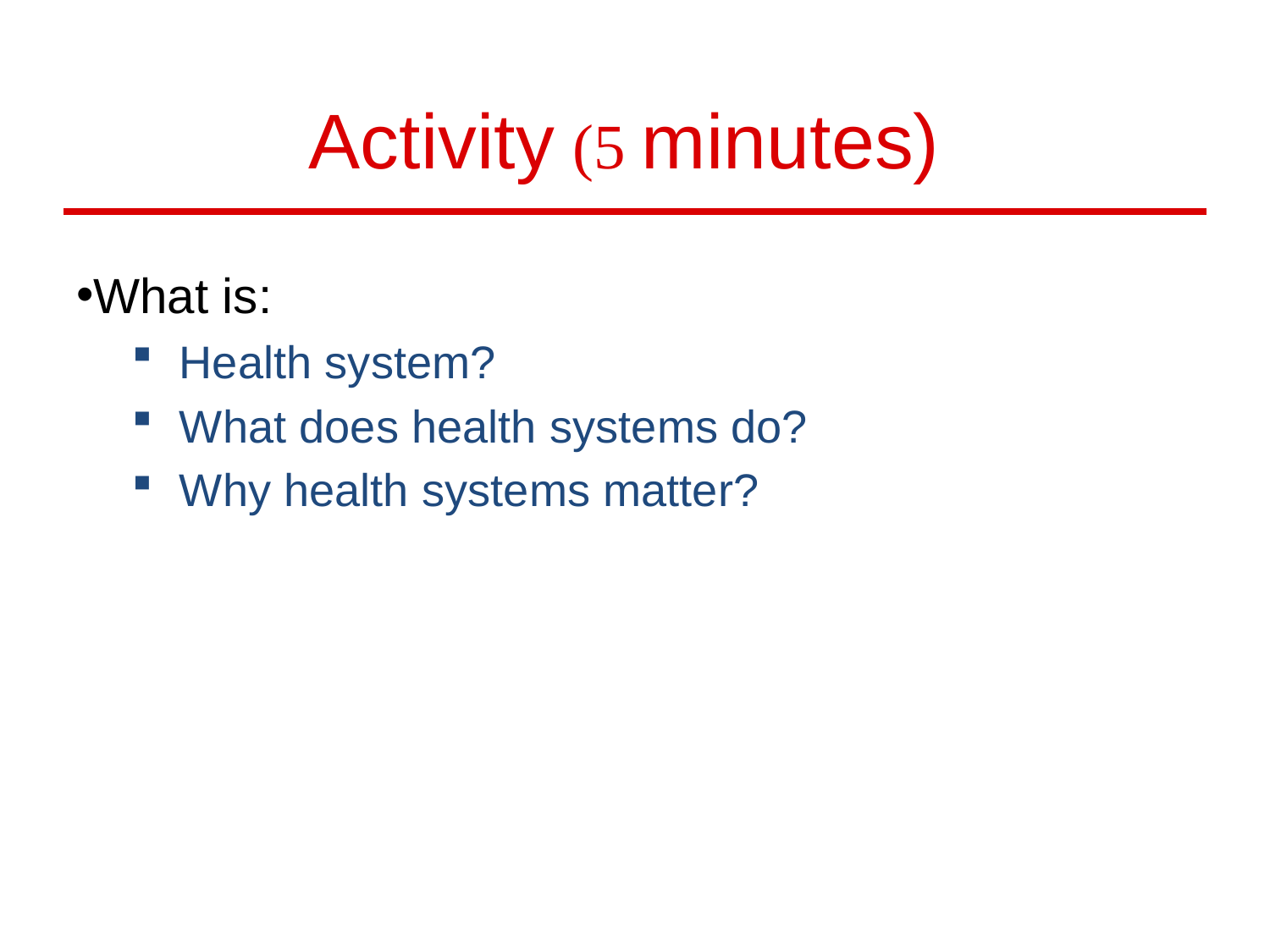

# Activity (5 minutes)
What is:
Health system?
What does health systems do?
Why health systems matter?